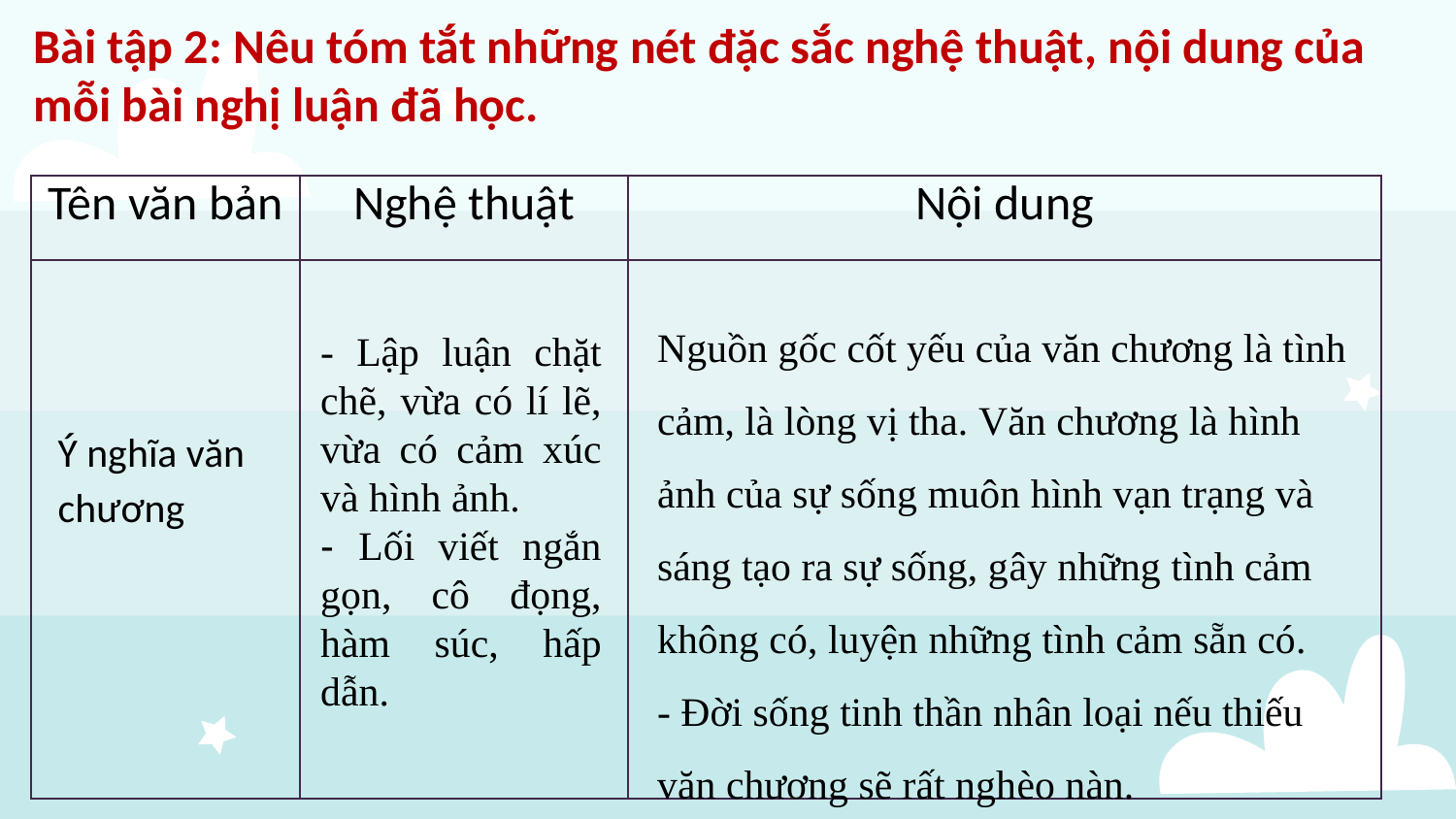

Bài tập 2: Nêu tóm tắt những nét đặc sắc nghệ thuật, nội dung của mỗi bài nghị luận đã học.

| Tên văn bản | Nghệ thuật | Nội dung |
| --- | --- | --- |
|  |  |  |
Nguồn gốc cốt yếu của văn chương là tình cảm, là lòng vị tha. Văn chương là hình ảnh của sự sống muôn hình vạn trạng và sáng tạo ra sự sống, gây những tình cảm không có, luyện những tình cảm sẵn có.
- Đời sống tinh thần nhân loại nếu thiếu văn chương sẽ rất nghèo nàn.
- Lập luận chặt chẽ, vừa có lí lẽ, vừa có cảm xúc và hình ảnh.
- Lối viết ngắn gọn, cô đọng, hàm súc, hấp dẫn.
Ý nghĩa văn chương